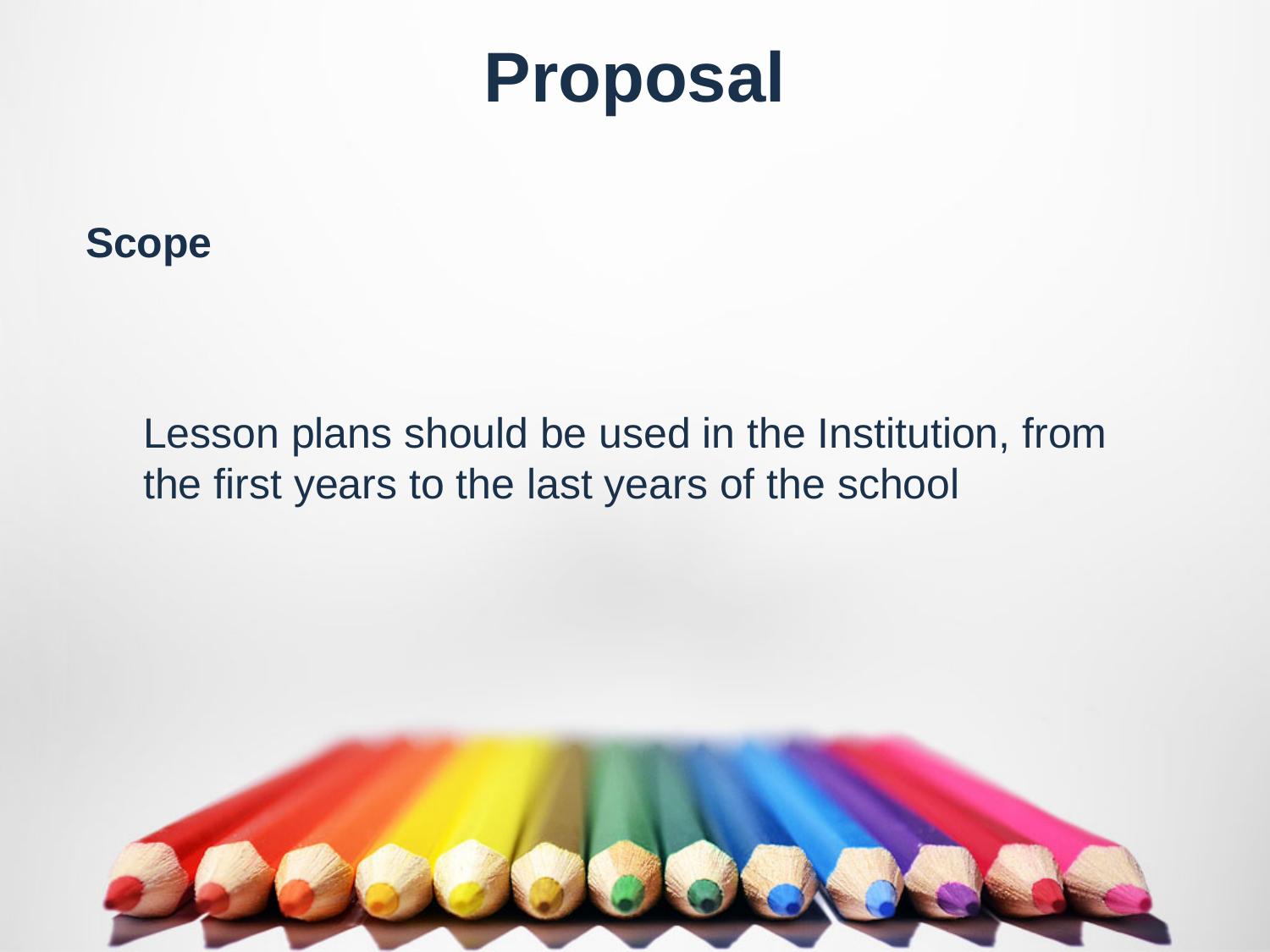

Proposal
Scope
Lesson plans should be used in the Institution, from the first years to the last years of the school